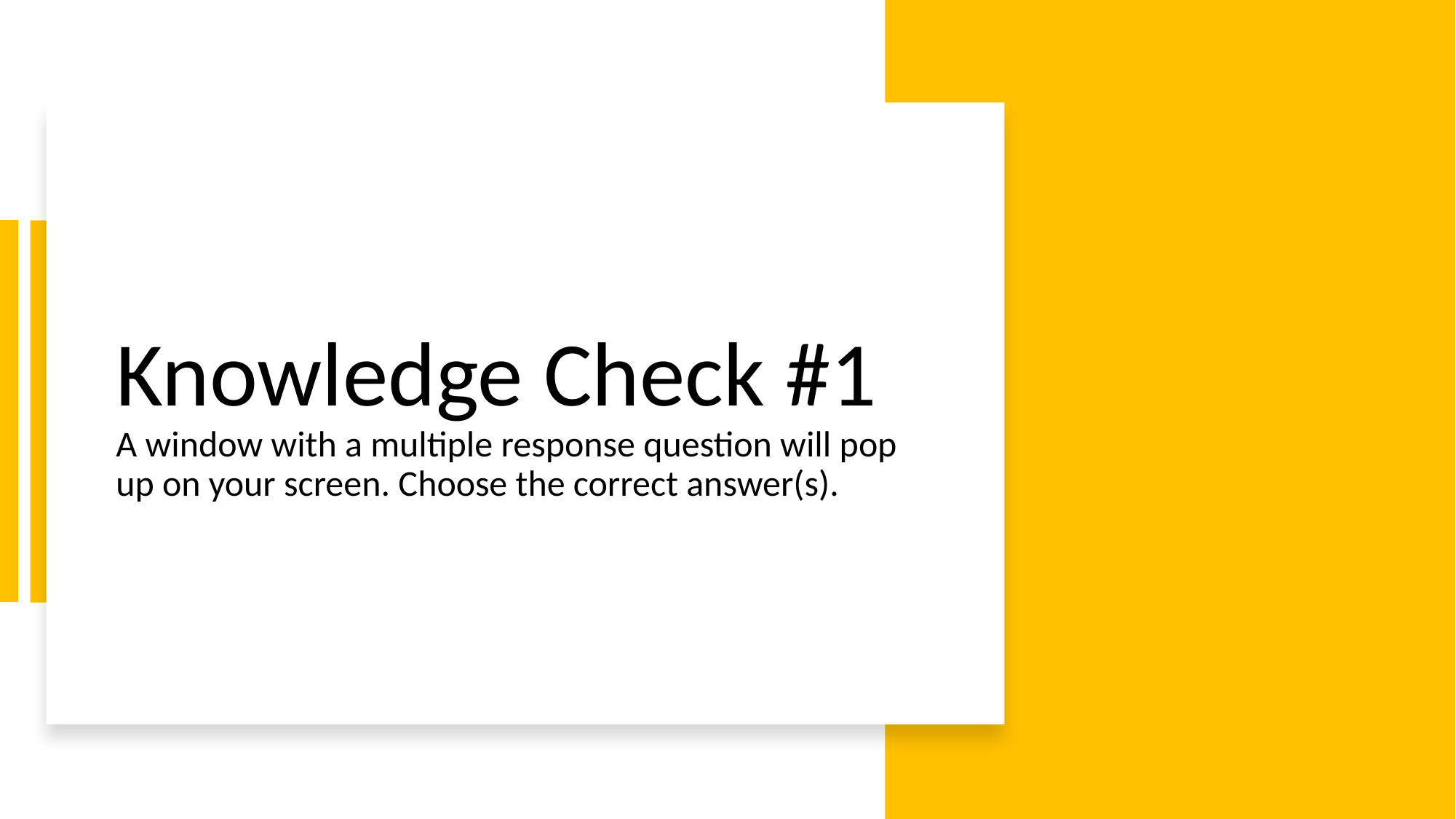

# Knowledge Check #1 A window with a multiple response question will pop up on your screen. Choose the correct answer(s).